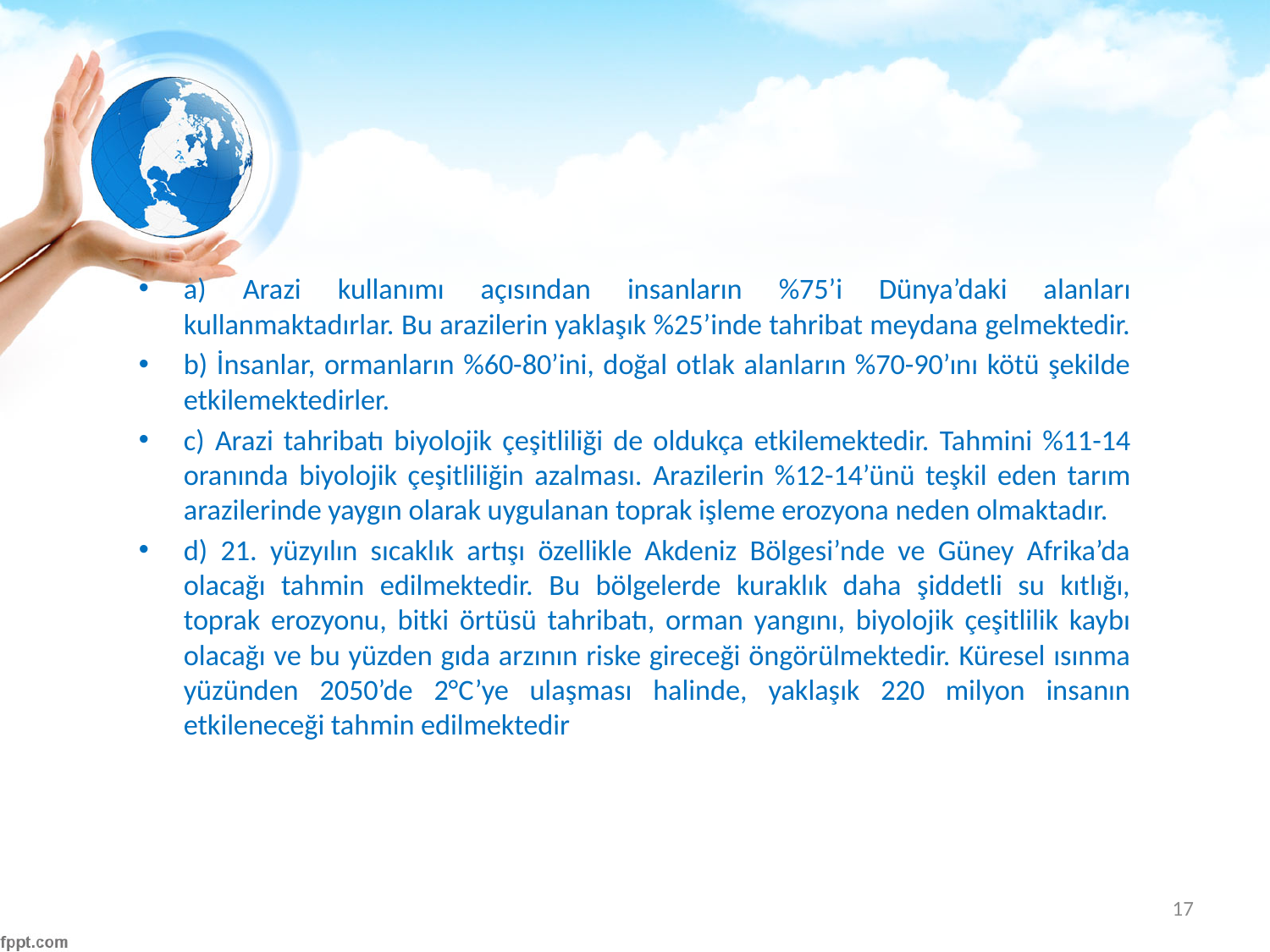

#
a) Arazi kullanımı açısından insanların %75’i Dünya’daki alanları kullanmaktadırlar. Bu arazilerin yaklaşık %25’inde tahribat meydana gelmektedir.
b) İnsanlar, ormanların %60-80’ini, doğal otlak alanların %70-90’ını kötü şekilde etkilemektedirler.
c) Arazi tahribatı biyolojik çeşitliliği de oldukça etkilemektedir. Tahmini %11-14 oranında biyolojik çeşitliliğin azalması. Arazilerin %12-14’ünü teşkil eden tarım arazilerinde yaygın olarak uygulanan toprak işleme erozyona neden olmaktadır.
d) 21. yüzyılın sıcaklık artışı özellikle Akdeniz Bölgesi’nde ve Güney Afrika’da olacağı tahmin edilmektedir. Bu bölgelerde kuraklık daha şiddetli su kıtlığı, toprak erozyonu, bitki örtüsü tahribatı, orman yangını, biyolojik çeşitlilik kaybı olacağı ve bu yüzden gıda arzının riske gireceği öngörülmektedir. Küresel ısınma yüzünden 2050’de 2°C’ye ulaşması halinde, yaklaşık 220 milyon insanın etkileneceği tahmin edilmektedir
17